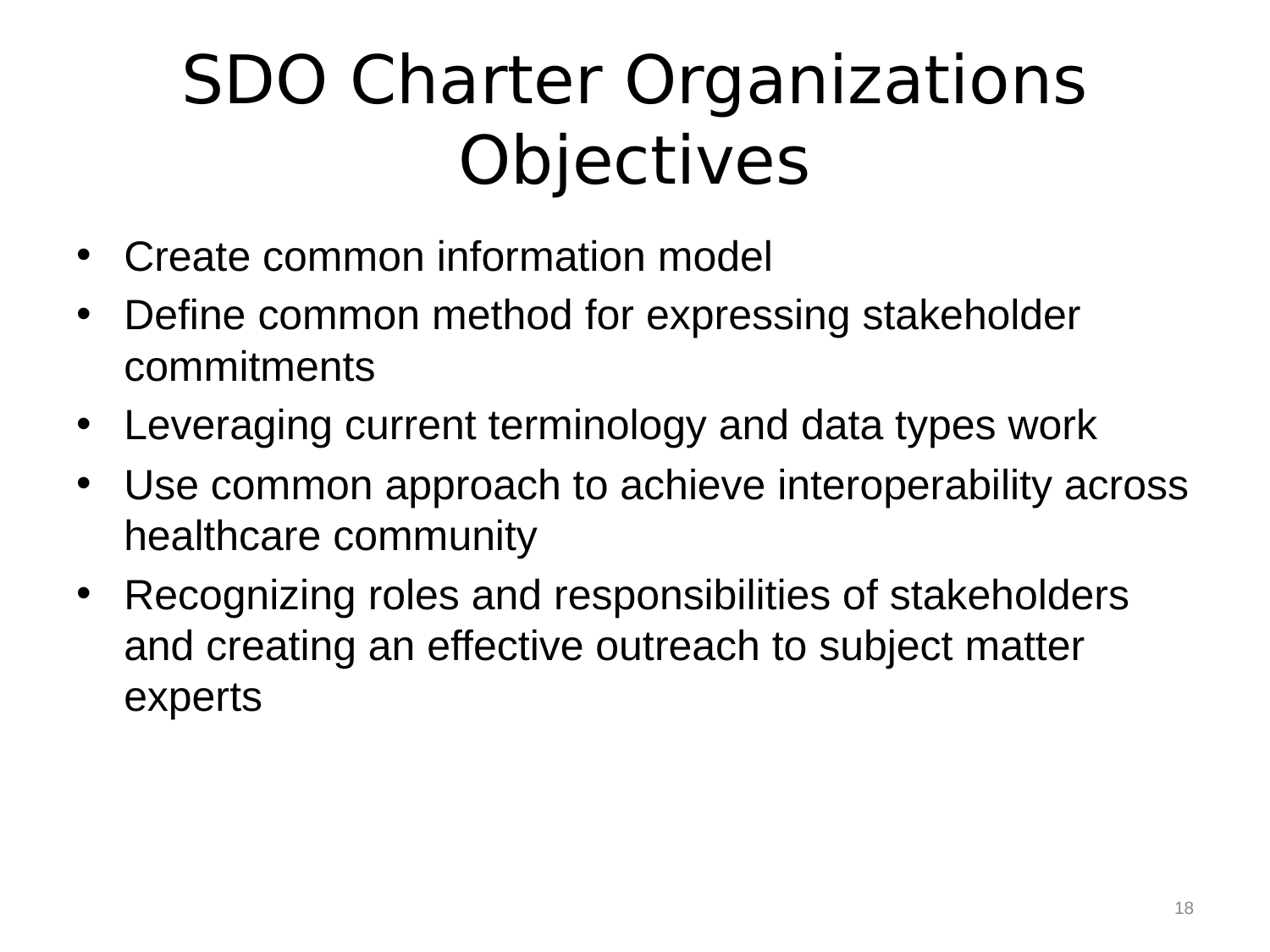

# SDO Charter Organizations Objectives
Create common information model
Define common method for expressing stakeholder commitments
Leveraging current terminology and data types work
Use common approach to achieve interoperability across healthcare community
Recognizing roles and responsibilities of stakeholders and creating an effective outreach to subject matter experts

18